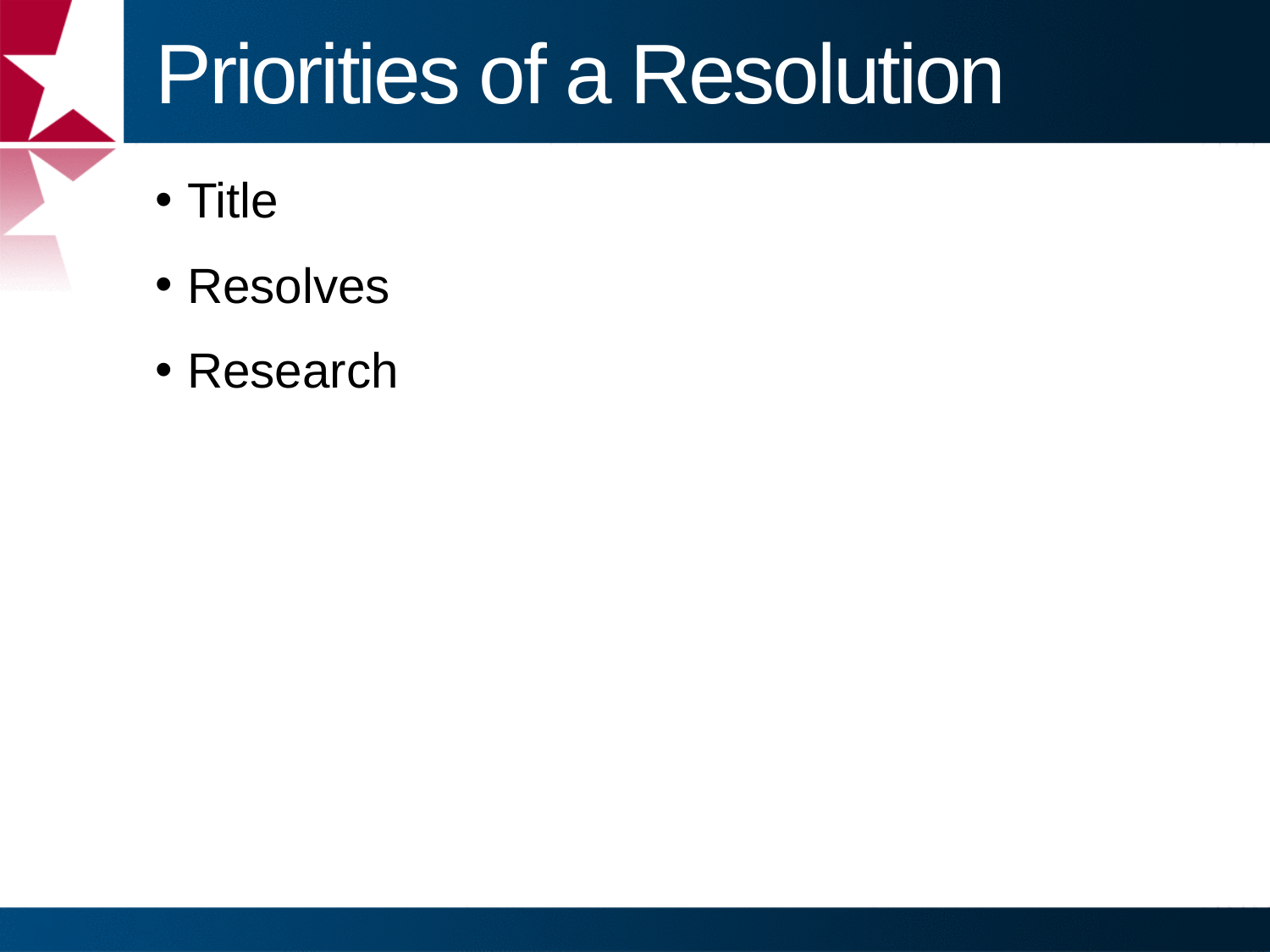

# Priorities of a Resolution
Title
Resolves
Research